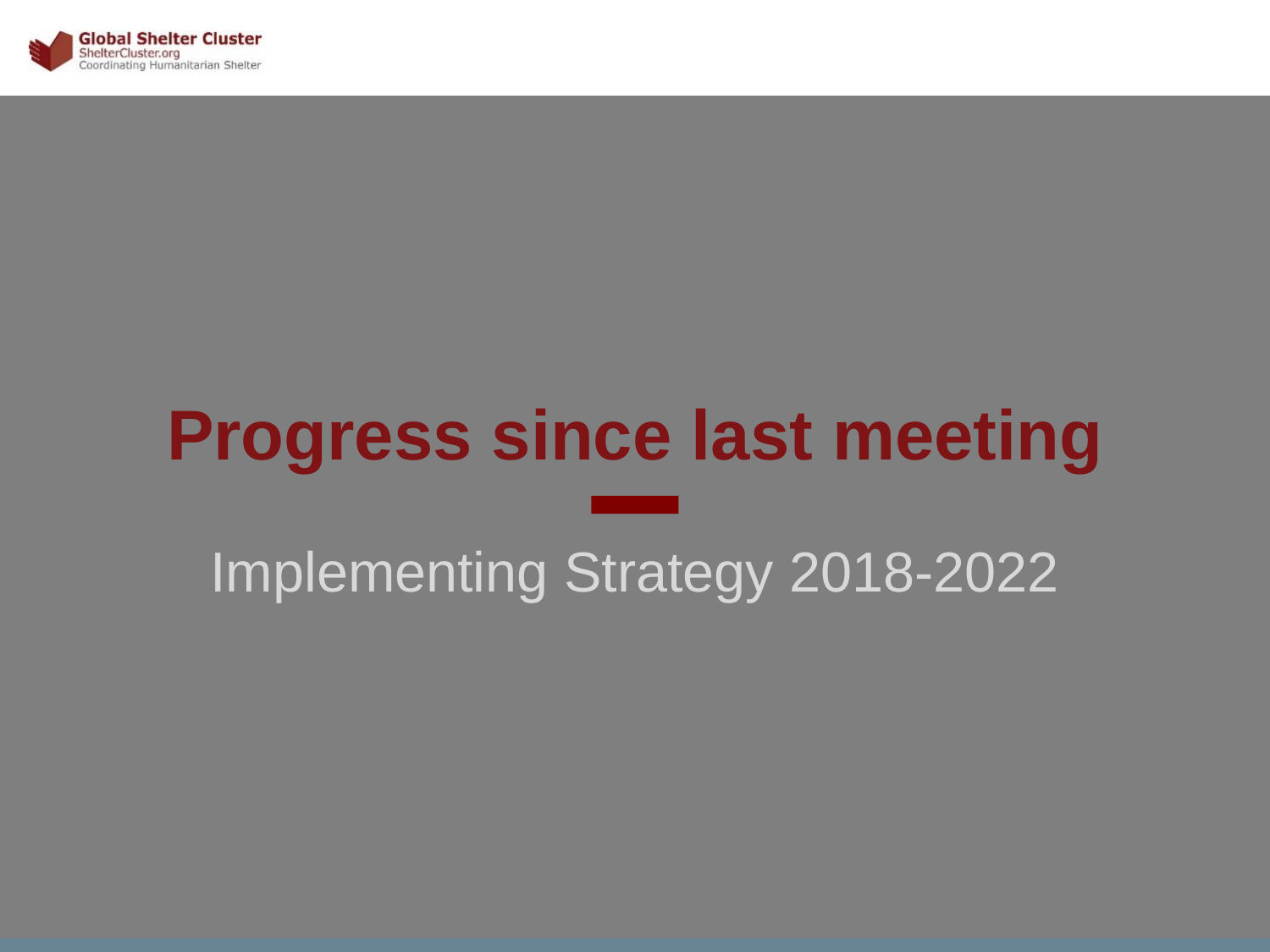

# Progress since last meeting
Implementing Strategy 2018-2022
2